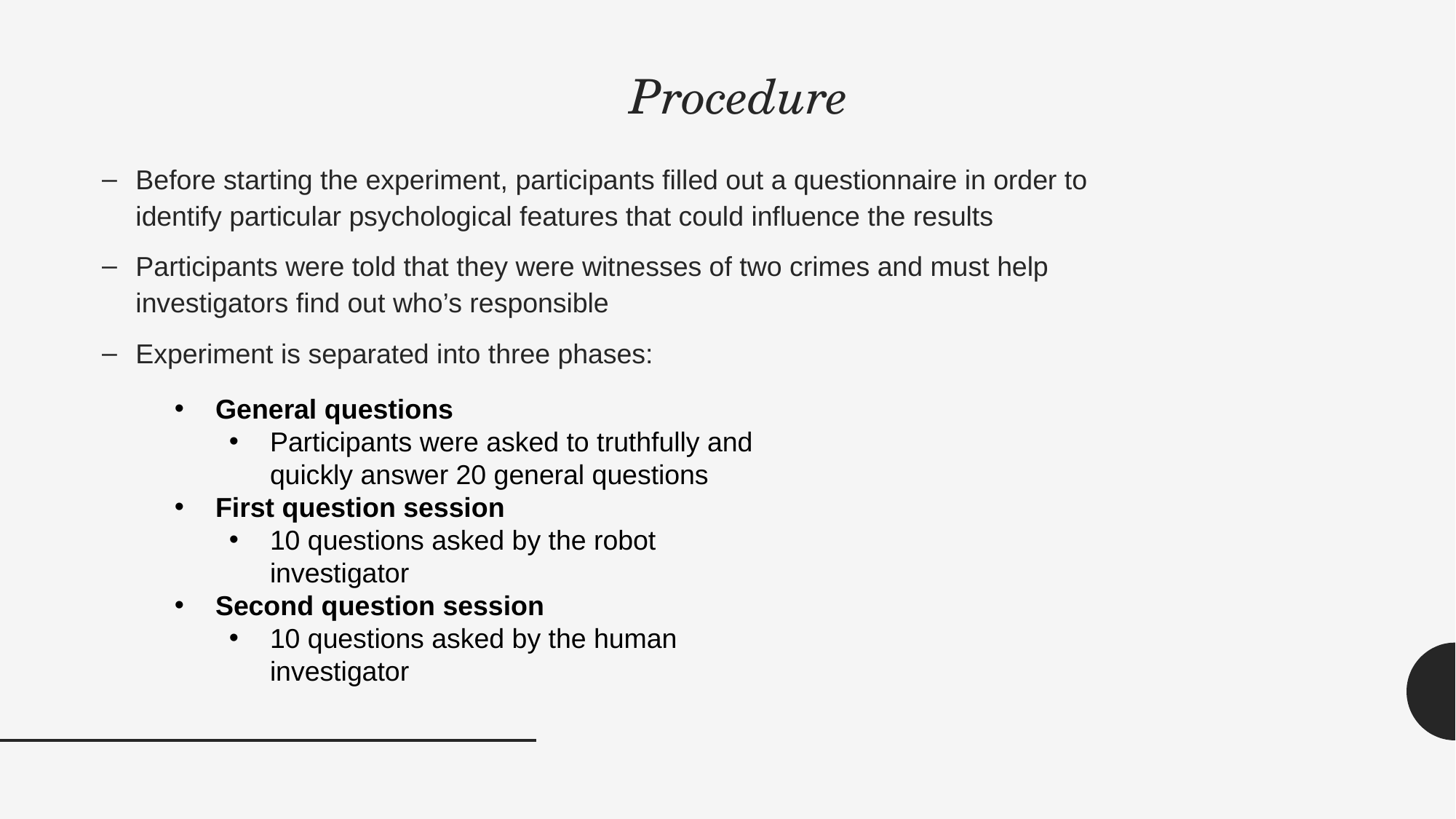

# Procedure

Before starting the experiment, participants filled out a questionnaire in order to identify particular psychological features that could influence the results
Participants were told that they were witnesses of two crimes and must help investigators find out who’s responsible
Experiment is separated into three phases:
General questions
Participants were asked to truthfully and quickly answer 20 general questions
First question session
10 questions asked by the robot investigator
Second question session
10 questions asked by the human investigator